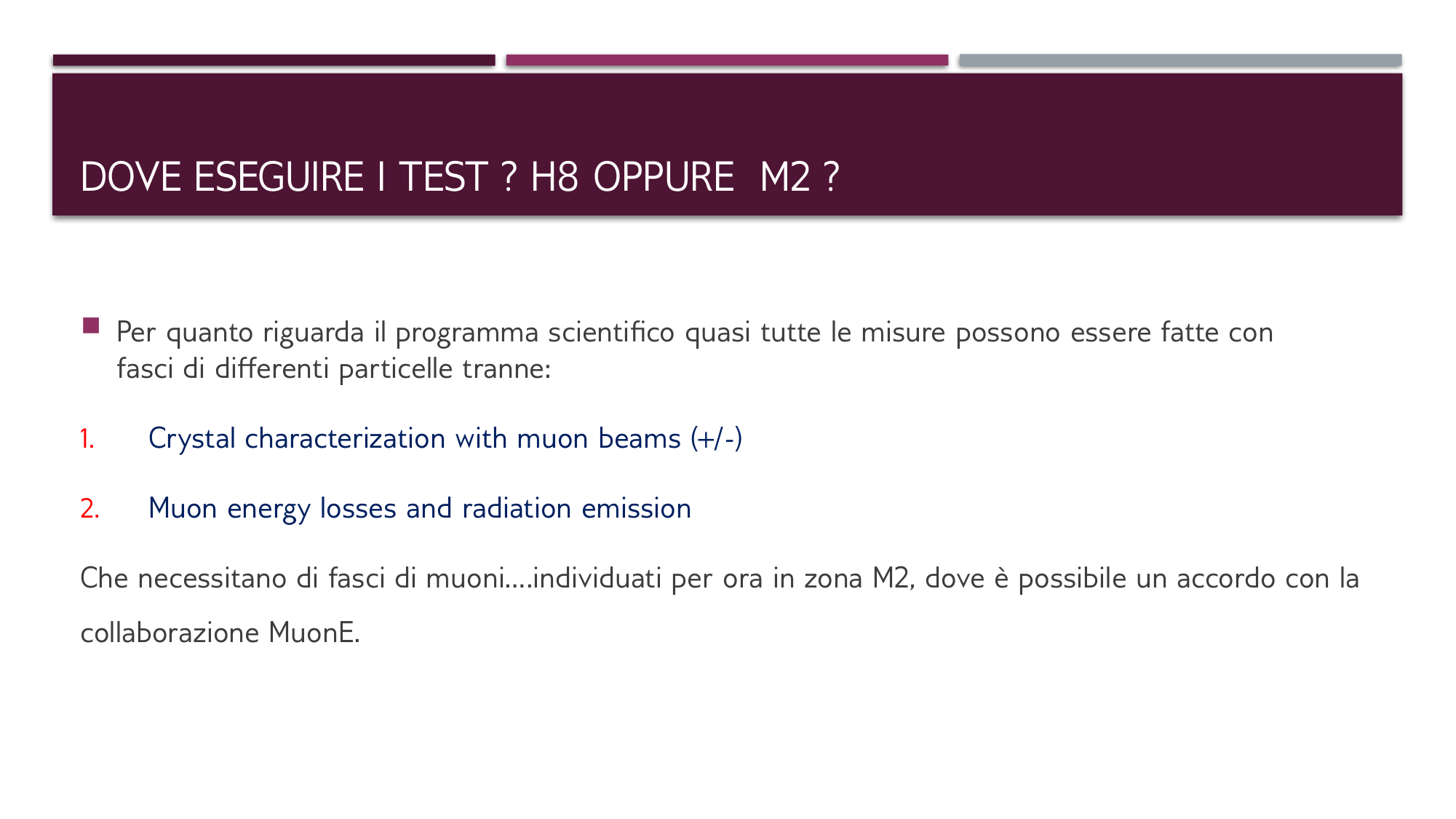

# Dove eseguire i Test ? H8 oppure  M2 ?
Per quanto riguarda il programma scientifico quasi tutte le misure possono essere fatte con
fasci di differenti particelle tranne:
Crystal characterization with muon beams (+/-)
Muon energy losses and radiation emission
Che necessitano di fasci di muoni….individuati per ora in zona M2, dove è possibile un accordo con la collaborazione MuonE.